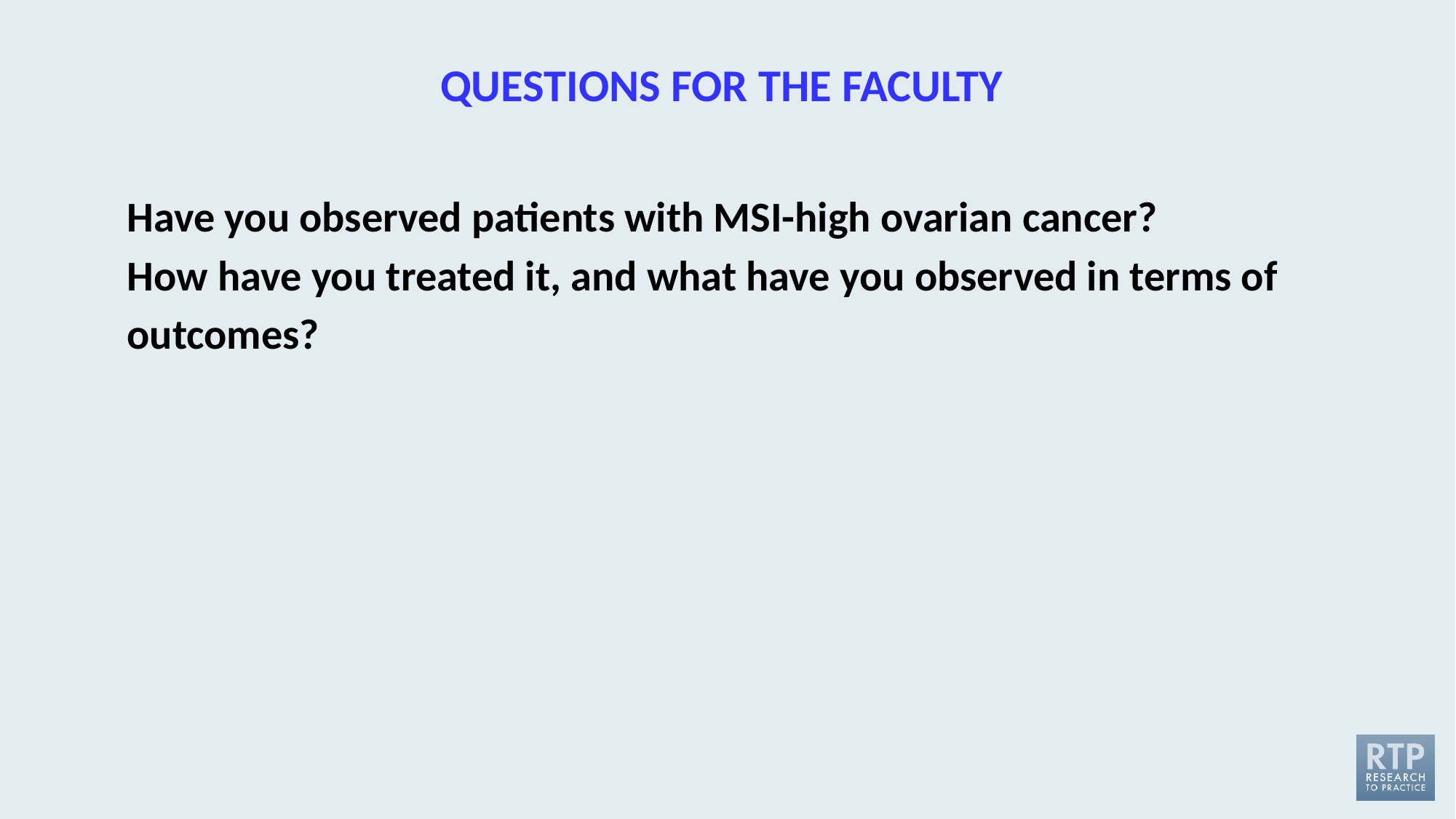

QUESTIONS FOR THE FACULTY

Have you observed patients with MSI-high ovarian cancer?
How have you treated it, and what have you observed in terms of outcomes?